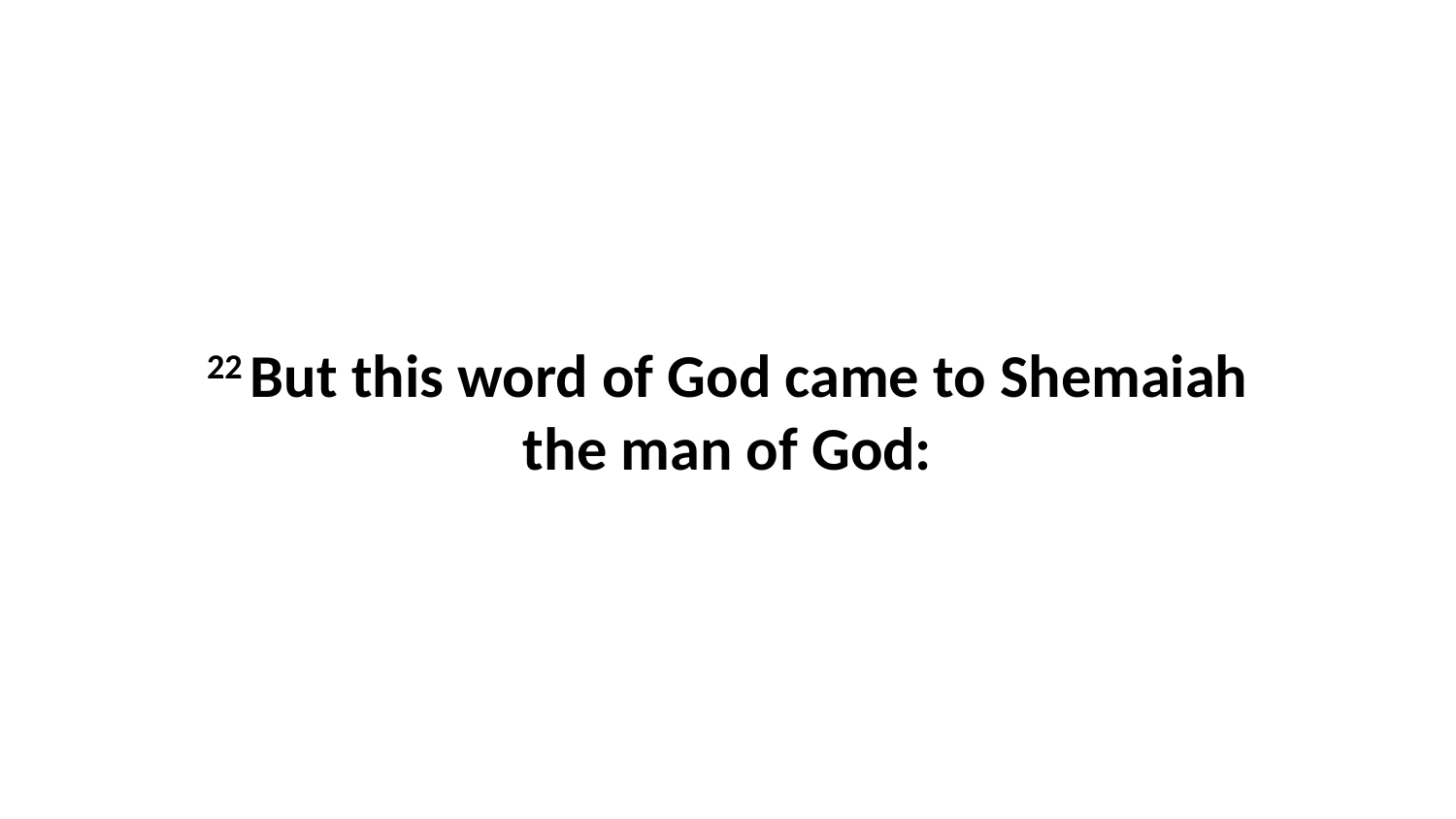

22 But this word of God came to Shemaiah the man of God: